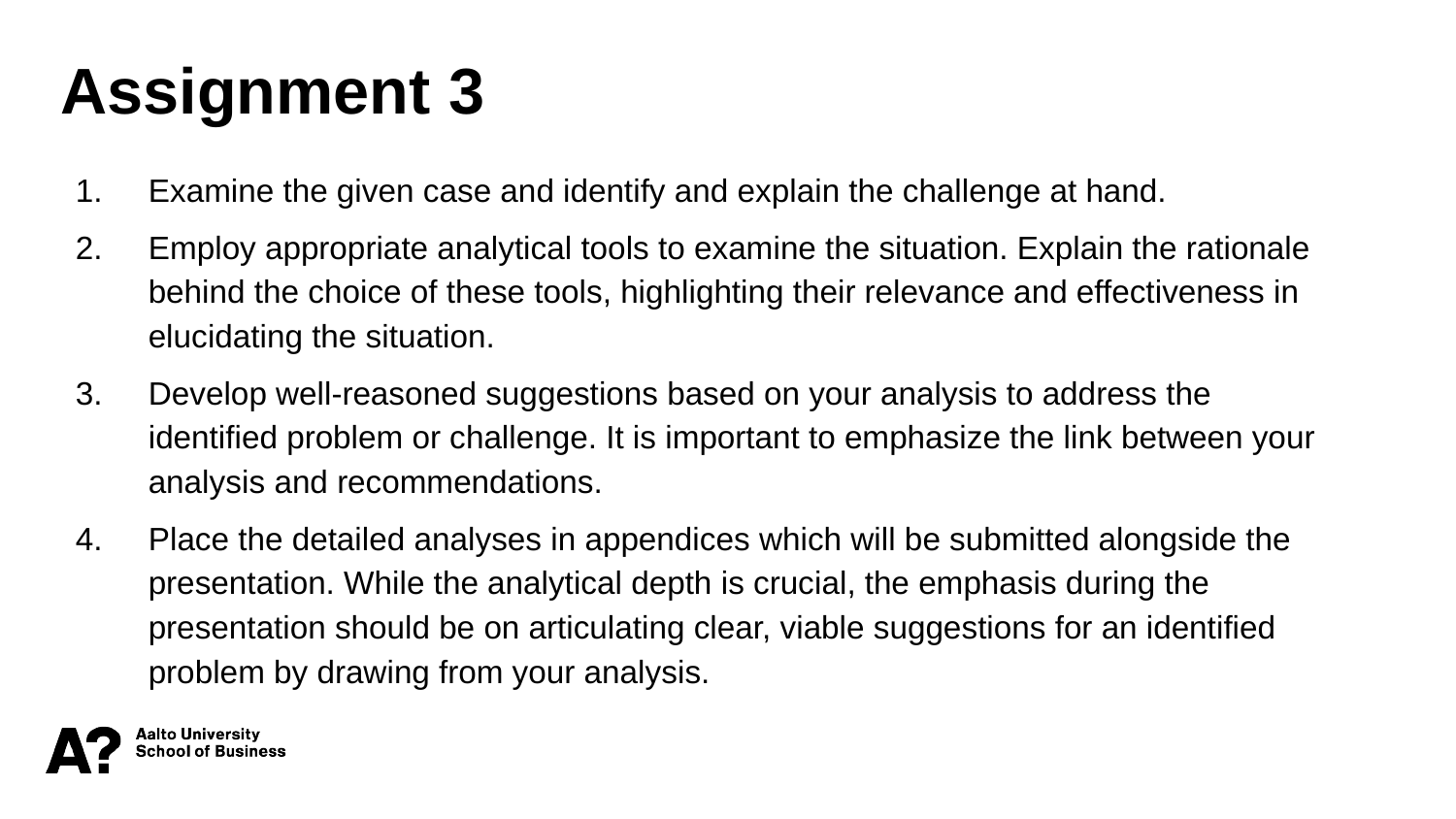

Assignment 3
Examine the given case and identify and explain the challenge at hand.
Employ appropriate analytical tools to examine the situation. Explain the rationale behind the choice of these tools, highlighting their relevance and effectiveness in elucidating the situation.
Develop well-reasoned suggestions based on your analysis to address the identified problem or challenge. It is important to emphasize the link between your analysis and recommendations.
Place the detailed analyses in appendices which will be submitted alongside the presentation. While the analytical depth is crucial, the emphasis during the presentation should be on articulating clear, viable suggestions for an identified problem by drawing from your analysis.